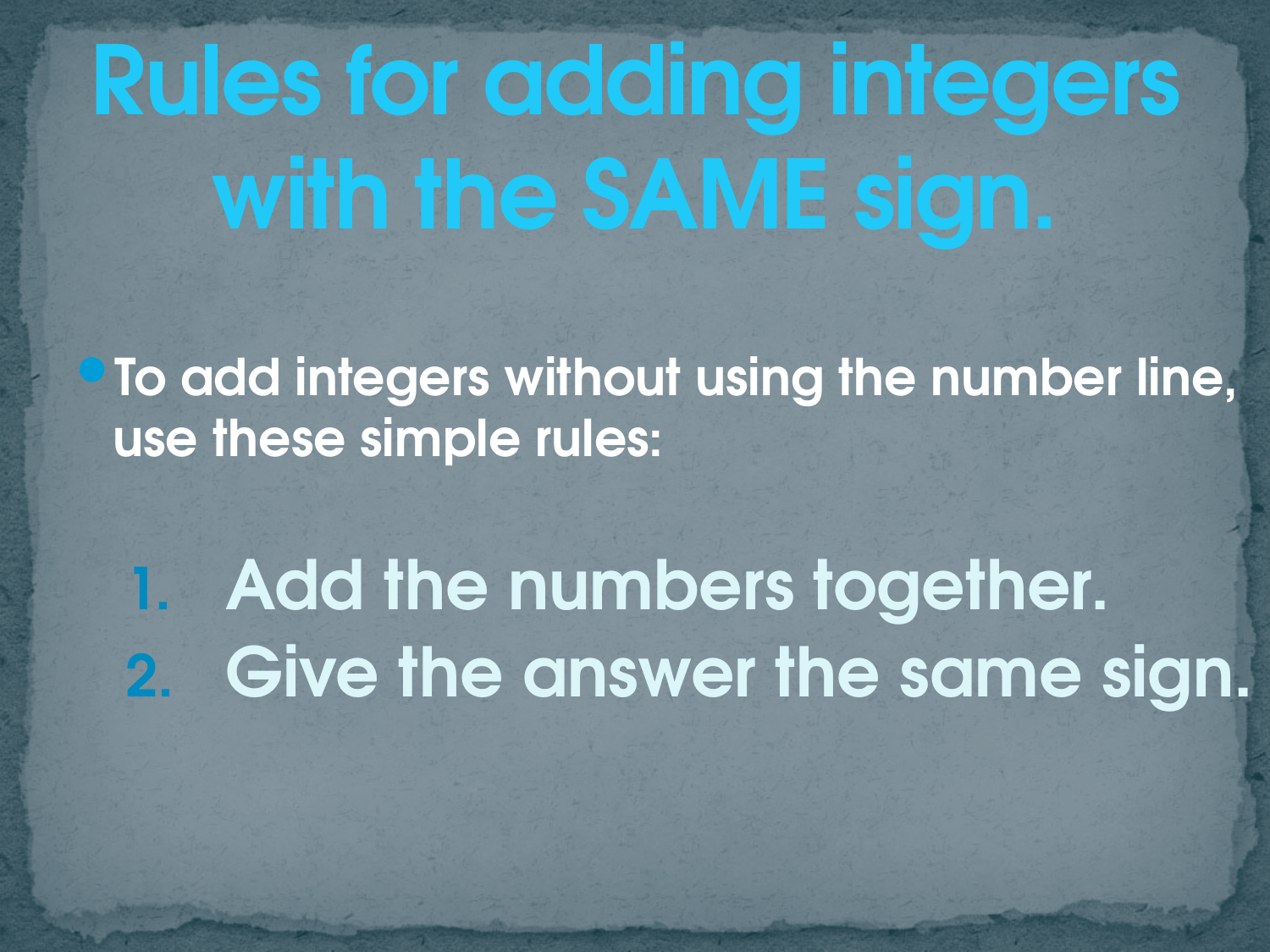

# Rules for adding integers with the SAME sign.
To add integers without using the number line, use these simple rules:

Add the numbers together.
Give the answer the same sign.